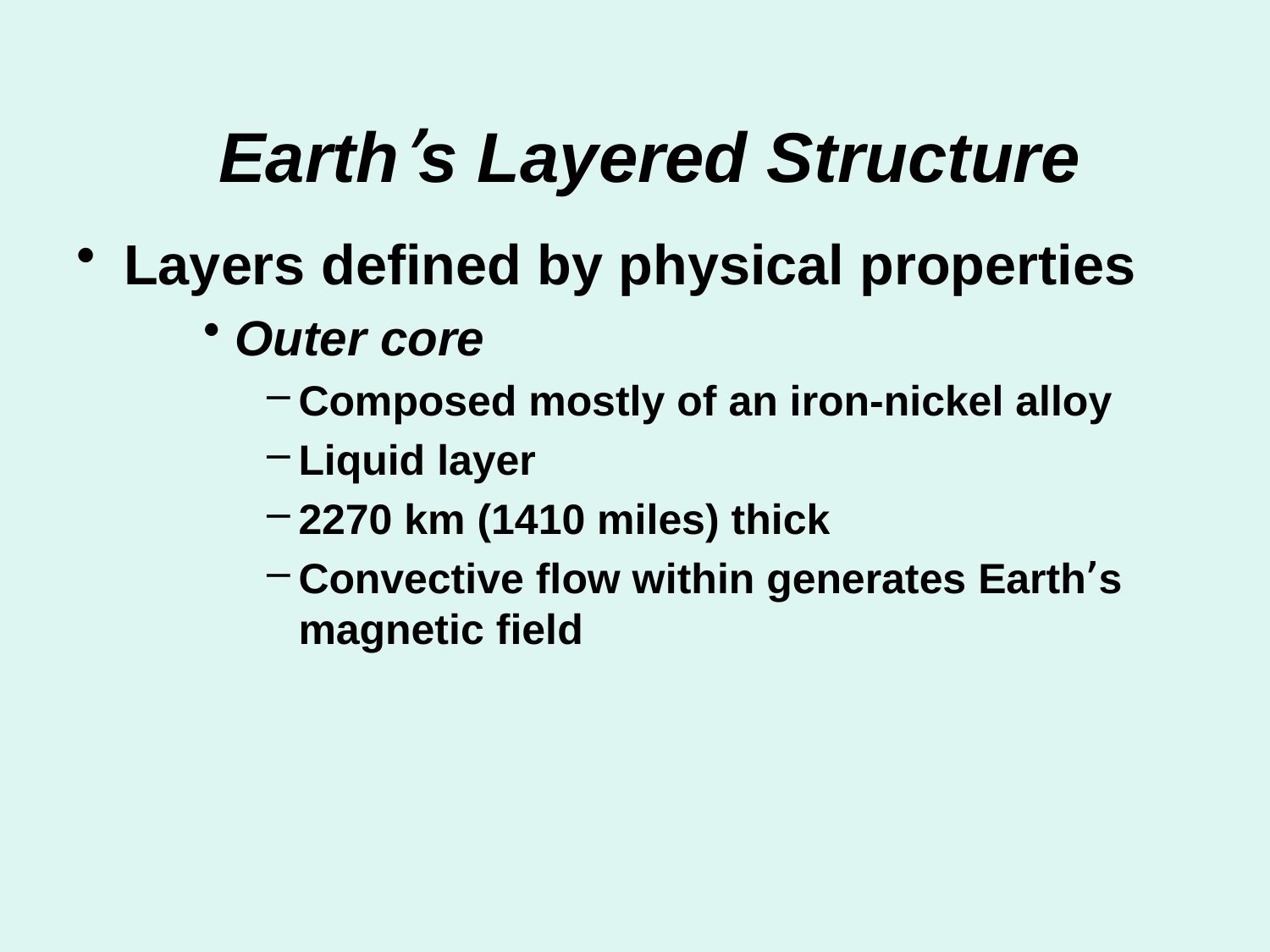

# Earth’s Layered Structure
Layers defined by physical properties
Outer core
Composed mostly of an iron-nickel alloy
Liquid layer
2270 km (1410 miles) thick
Convective flow within generates Earth’s magnetic field